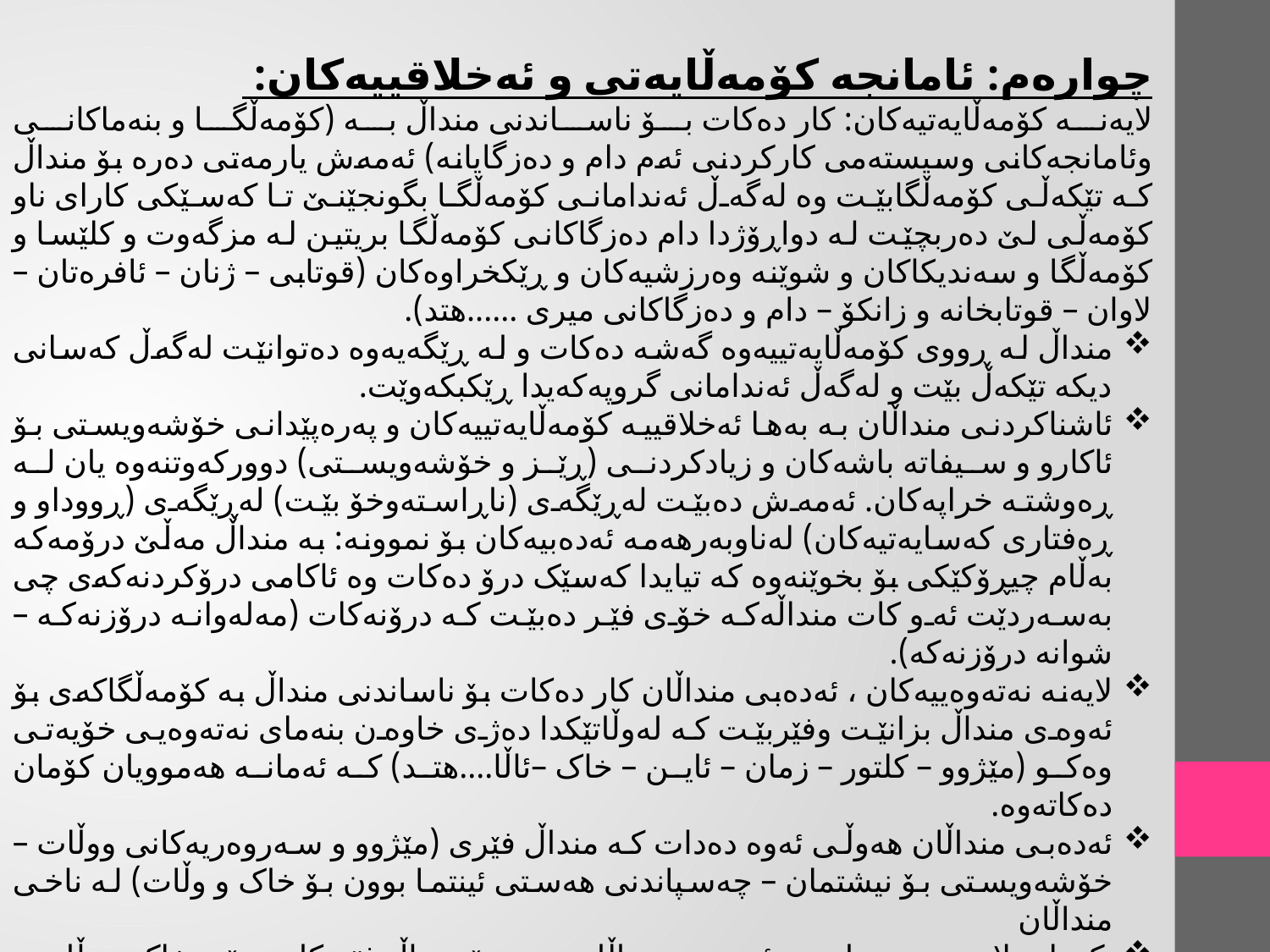

چوارەم: ئامانجە کۆمەڵایەتی و ئەخلاقییەکان:
لایەنە کۆمەڵایەتیەکان: کار دەکات بۆ ناساندنی منداڵ بە (کۆمەڵگا و بنەماکانی وئامانجەکانی وسیستەمی کارکردنی ئەم دام و دەزگایانە) ئەمەش یارمەتی دەرە بۆ منداڵ کە تێکەڵی کۆمەڵگابێت وە لەگەڵ ئەندامانی کۆمەڵگا بگونجێنێ تا کەسێکی کارای ناو کۆمەڵی لێ دەربچێت لە دواڕۆژدا دام دەزگاکانی کۆمەڵگا بریتین لە مزگەوت و کلێسا و کۆمەڵگا و سەندیکاکان و شوێنە وەرزشیەکان و ڕێکخراوەکان (قوتابی – ژنان – ئافرەتان – لاوان – قوتابخانە و زانکۆ – دام و دەزگاکانی میری ......ھتد).
منداڵ لە ڕووی کۆمەڵایەتییەوە گەشە دەکات و لە ڕێگەیەوە دەتوانێت لەگەڵ کەسانی دیکە تێکەڵ بێت و لەگەڵ ئەندامانی گروپەکەیدا ڕێکبکەوێت.
ئاشناکردنی منداڵان بە بەها ئەخلاقییە کۆمەڵایەتییەکان و پەرەپێدانی خۆشەویستی بۆ ئاکارو و سیفاتە باشەکان و زیادکردنی (ڕێز و خۆشەویستی) دوورکەوتنەوە یان لە ڕەوشتە خراپەکان. ئەمەش دەبێت لەڕێگەی (ناڕاستەوخۆ بێت) لەڕێگەی (ڕووداو و ڕەفتاری کەسایەتیەکان) لەناوبەرھەمە ئەدەبیەکان بۆ نموونە: بە منداڵ مەڵێ درۆمەکە بەڵام چیڕۆکێکی بۆ بخوێنەوە کە تیایدا کەسێک درۆ دەکات وە ئاکامی درۆکردنەکەی چی بەسەردێت ئەو کات منداڵەکە خۆی فێر دەبێت کە درۆنەکات (مەلەوانە درۆزنەکە – شوانە درۆزنەکە).
لایەنە نەتەوەییەکان ، ئەدەبی منداڵان کار دەکات بۆ ناساندنی منداڵ بە کۆمەڵگاکەی بۆ ئەوەی منداڵ بزانێت وفێربێت کە لەوڵاتێکدا دەژی خاوەن بنەمای نەتەوەیی خۆیەتی وەکو (مێژوو – کلتور – زمان – ئاین – خاک –ئاڵا....ھتد) کە ئەمانە ھەموویان کۆمان دەکاتەوە.
ئەدەبی منداڵان ھەوڵی ئەوە دەدات کە منداڵ فێری (مێژوو و سەروەریەکانی ووڵات – خۆشەویستی بۆ نیشتمان – چەسپاندنی ھەستی ئینتما بوون بۆ خاک و وڵات) لە ناخی منداڵان
 کەواتە لایەنی نەتەوایەتی ئەدەبی منداڵان دەیەوێ منداڵ فێربکات چۆن خاک و وڵات و نەتەوەکەی خۆی خۆش بوێ و پارێزگاری لێ بکات. (وڵات لەپێش هەموو شتێکدا).
باشترکردنی ڕەفتاری منداڵ و پەروەردەکردنیان لە ڕێگەی نمونەی باش لە ئەدەبدا.
یارمەتیدانی منداڵ بۆ کەمکردنەوەی ئەو کێشە کۆمەڵایەتیانەی کە ڕووبەڕووی دەبێتەوە.